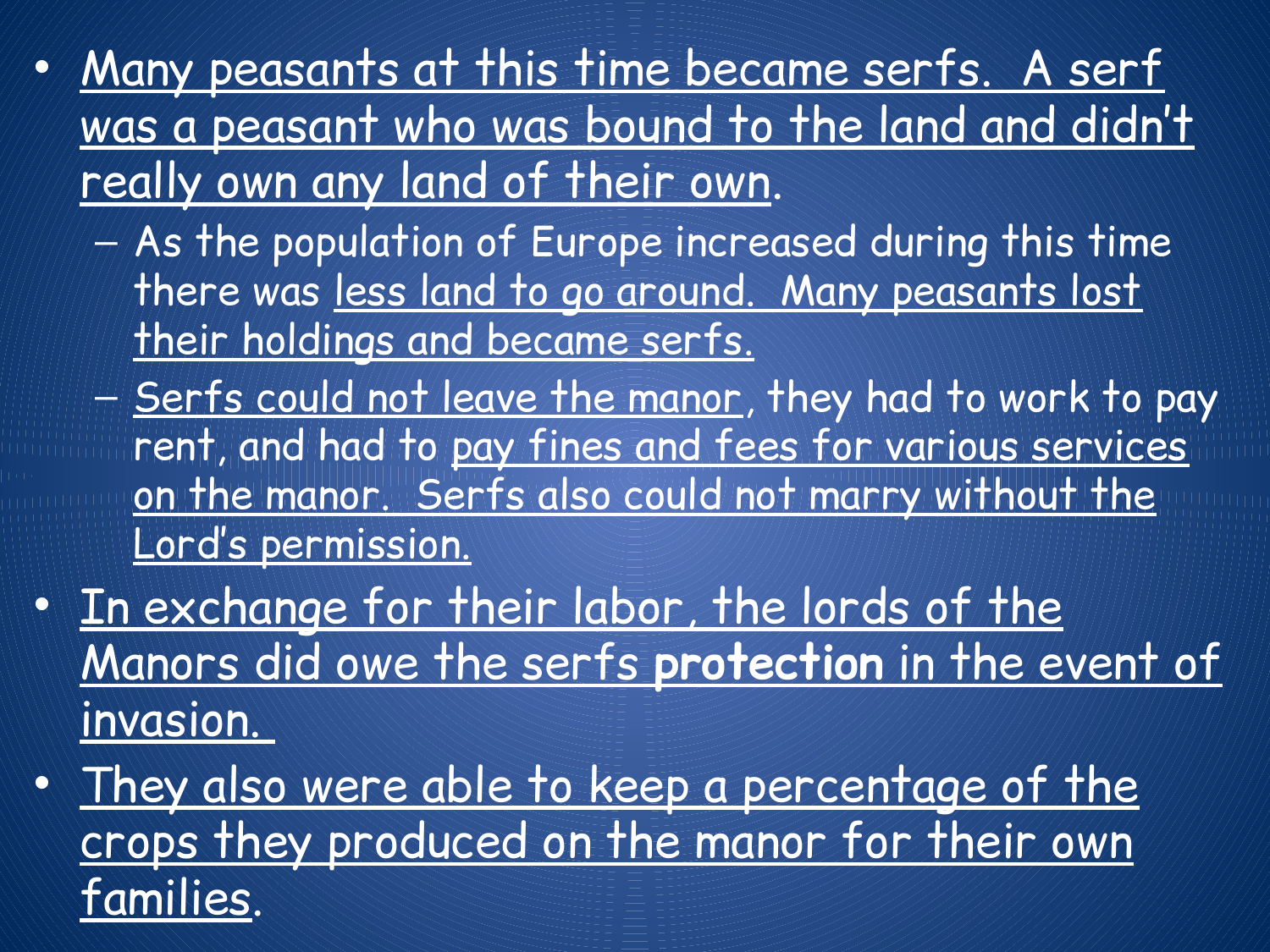

Many peasants at this time became serfs.  A serf was a peasant who was bound to the land and didn’t really own any land of their own.
As the population of Europe increased during this time there was less land to go around.  Many peasants lost their holdings and became serfs.
Serfs could not leave the manor, they had to work to pay rent, and had to pay fines and fees for various services on the manor.  Serfs also could not marry without the Lord’s permission.
In exchange for their labor, the lords of the Manors did owe the serfs protection in the event of invasion.
They also were able to keep a percentage of the crops they produced on the manor for their own families.